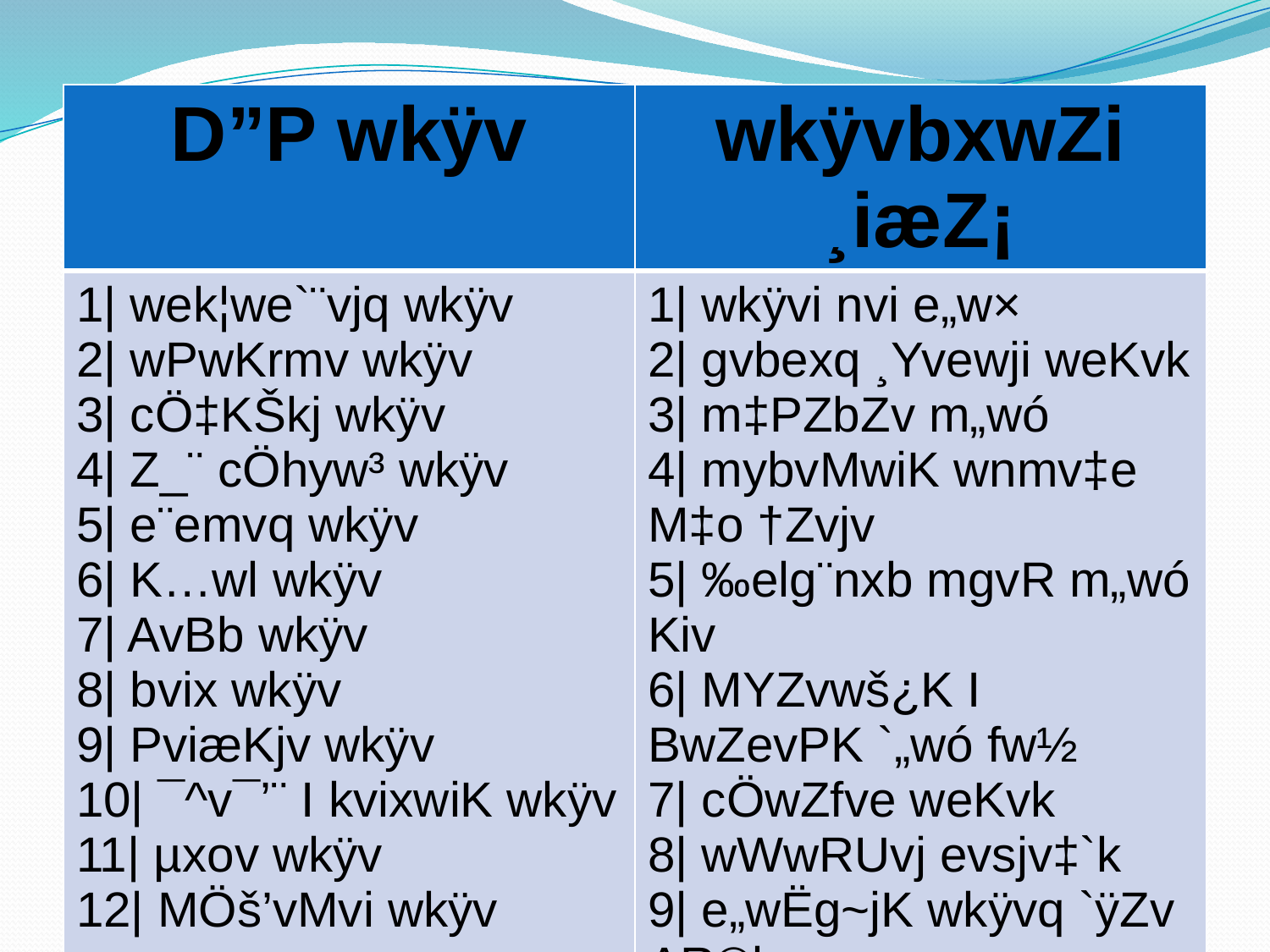

| D”P wkÿv | wkÿvbxwZi ¸iæZ¡ |
| --- | --- |
| 1| wek¦we`¨vjq wkÿv 2| wPwKrmv wkÿv 3| cÖ‡KŠkj wkÿv 4| Z\_¨ cÖhyw³ wkÿv 5| e¨emvq wkÿv 6| K…wl wkÿv 7| AvBb wkÿv 8| bvix wkÿv 9| PviæKjv wkÿv 10| ¯^v¯’¨ I kvixwiK wkÿv 11| µxov wkÿv 12| MÖš’vMvi wkÿv | 1| wkÿvi nvi e„w× 2| gvbexq ¸Yvewji weKvk 3| m‡PZbZv m„wó 4| mybvMwiK wnmv‡e M‡o †Zvjv 5| ‰elg¨nxb mgvR m„wó Kiv 6| MYZvwš¿K I BwZevPK `„wó fw½ 7| cÖwZfve weKvk 8| wWwRUvj evsjv‡`k 9| e„wËg~jK wkÿvq `ÿZv AR©b 10| Ab¨vb¨| |